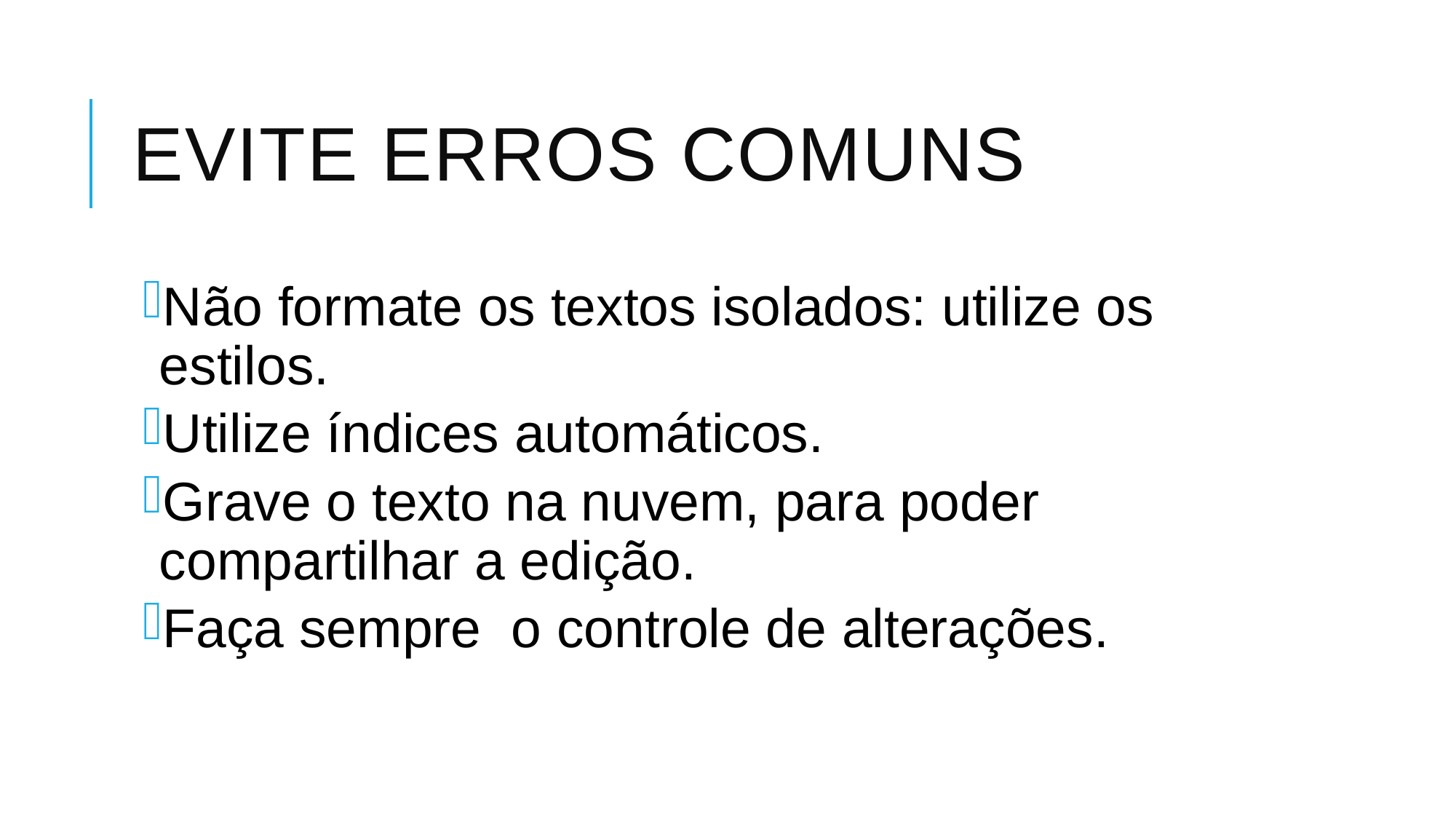

# Evite erros comuns
Não formate os textos isolados: utilize os estilos.
Utilize índices automáticos.
Grave o texto na nuvem, para poder compartilhar a edição.
Faça sempre  o controle de alterações.